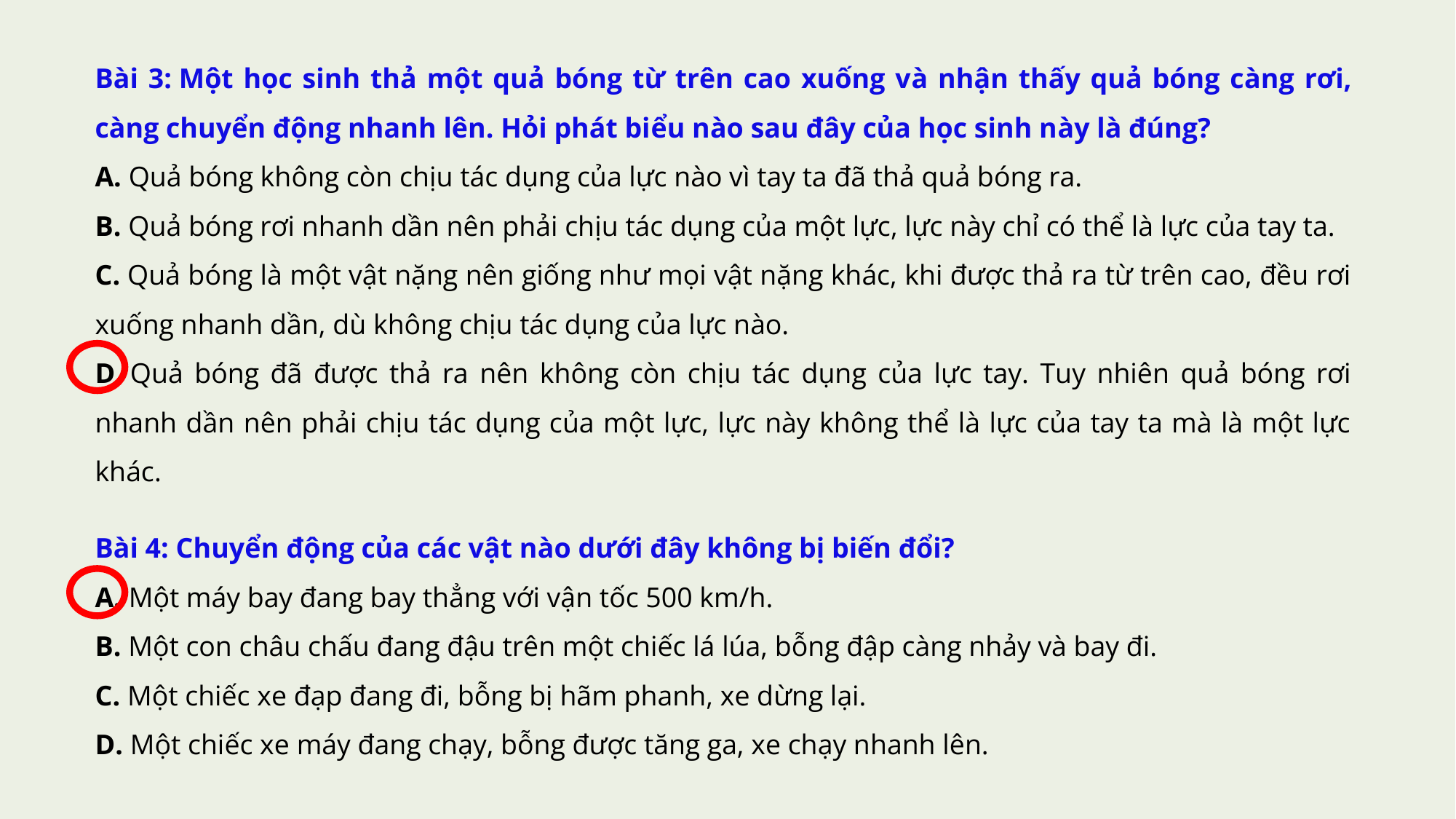

Bài 3: Một học sinh thả một quả bóng từ trên cao xuống và nhận thấy quả bóng càng rơi, càng chuyển động nhanh lên. Hỏi phát biểu nào sau đây của học sinh này là đúng?
A. Quả bóng không còn chịu tác dụng của lực nào vì tay ta đã thả quả bóng ra.
B. Quả bóng rơi nhanh dần nên phải chịu tác dụng của một lực, lực này chỉ có thể là lực của tay ta.
C. Quả bóng là một vật nặng nên giống như mọi vật nặng khác, khi được thả ra từ trên cao, đều rơi xuống nhanh dần, dù không chịu tác dụng của lực nào.
D. Quả bóng đã được thả ra nên không còn chịu tác dụng của lực tay. Tuy nhiên quả bóng rơi nhanh dần nên phải chịu tác dụng của một lực, lực này không thể là lực của tay ta mà là một lực khác.

Bài 4: Chuyển động của các vật nào dưới đây không bị biến đổi?
A. Một máy bay đang bay thẳng với vận tốc 500 km/h.
B. Một con châu chấu đang đậu trên một chiếc lá lúa, bỗng đập càng nhảy và bay đi.
C. Một chiếc xe đạp đang đi, bỗng bị hãm phanh, xe dừng lại.
D. Một chiếc xe máy đang chạy, bỗng được tăng ga, xe chạy nhanh lên.